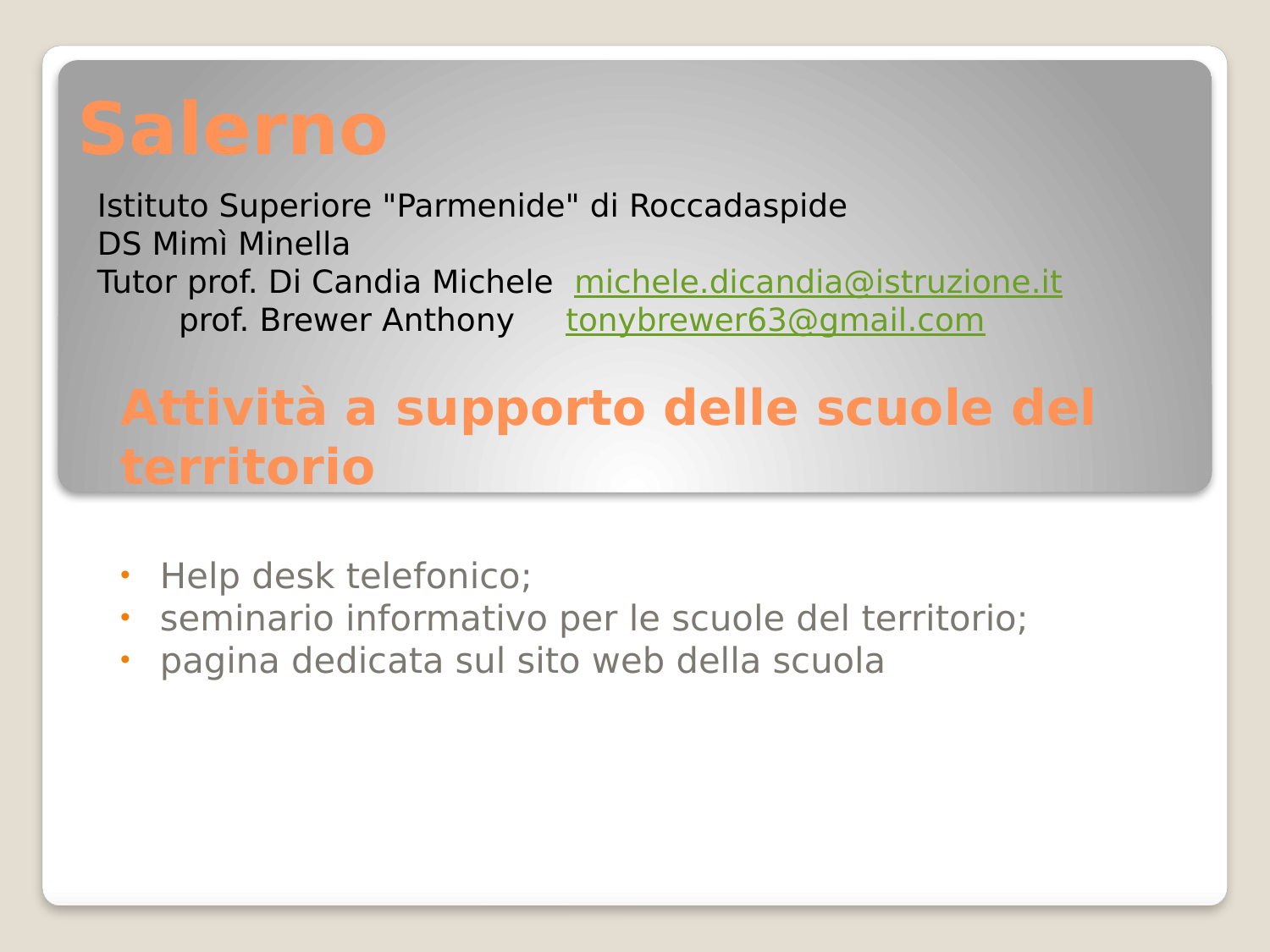

Salerno
Istituto Superiore "Parmenide" di Roccadaspide
DS Mimì Minella
Tutor prof. Di Candia Michele  michele.dicandia@istruzione.it
        prof. Brewer Anthony     tonybrewer63@gmail.com
Attività a supporto delle scuole del territorio

Help desk telefonico;
seminario informativo per le scuole del territorio;
pagina dedicata sul sito web della scuola